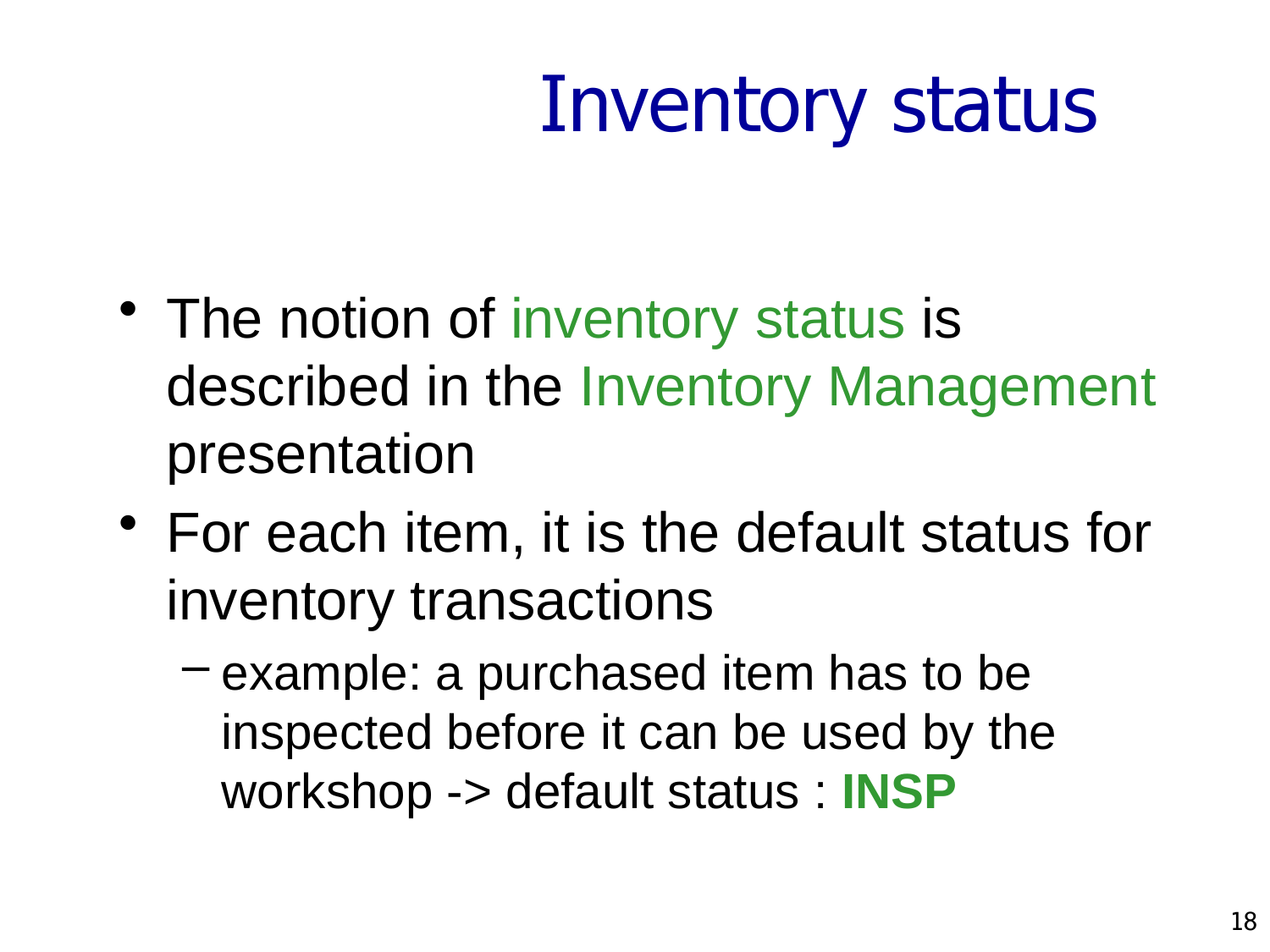

# Inventory status
The notion of inventory status is described in the Inventory Management presentation
For each item, it is the default status for inventory transactions
example: a purchased item has to be inspected before it can be used by the workshop -> default status : INSP
18